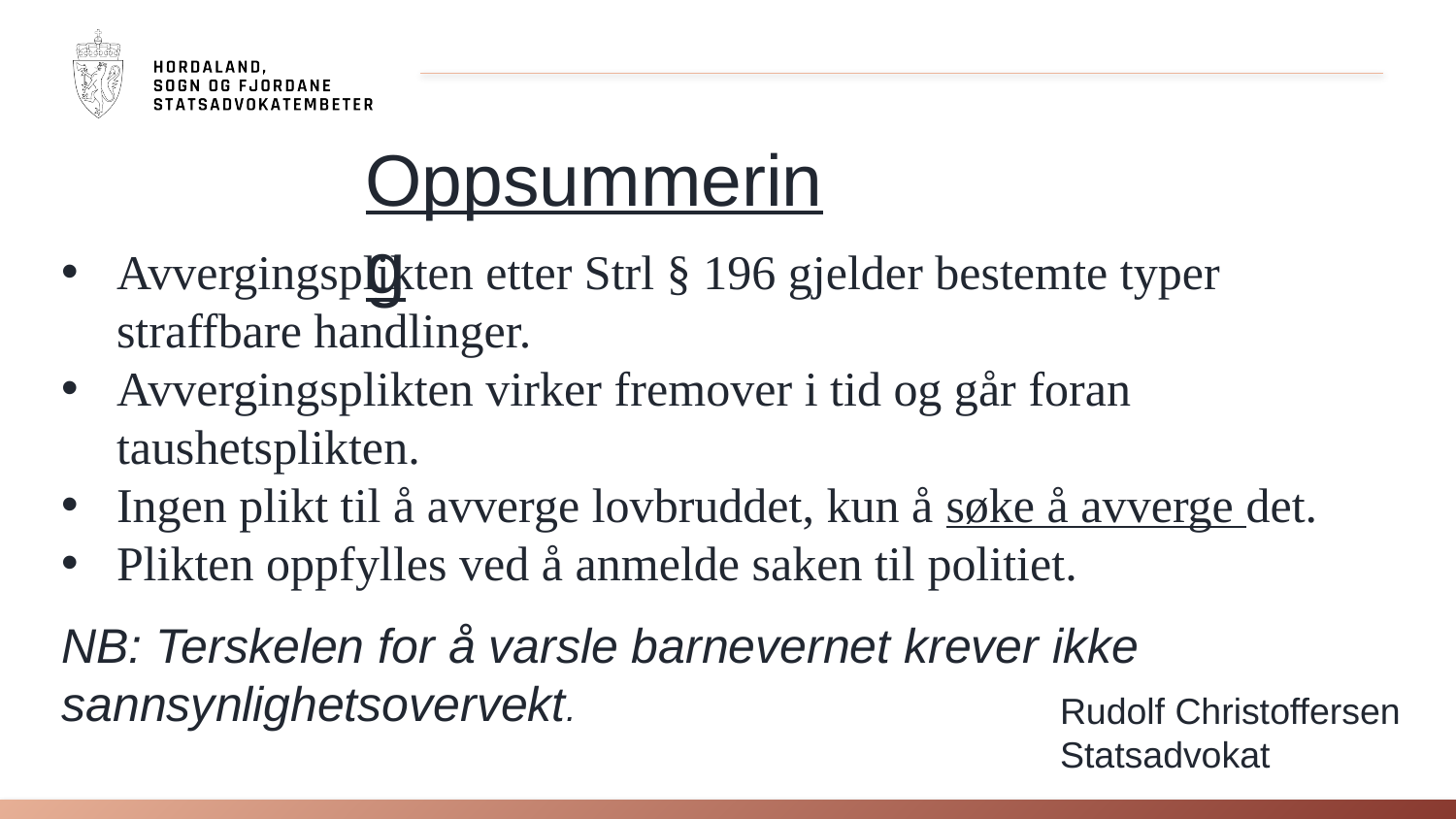

Oppsummering
Avvergingsplikten etter Strl § 196 gjelder bestemte typer straffbare handlinger.
Avvergingsplikten virker fremover i tid og går foran taushetsplikten.
Ingen plikt til å avverge lovbruddet, kun å søke å avverge det.
Plikten oppfylles ved å anmelde saken til politiet.
NB: Terskelen for å varsle barnevernet krever ikke sannsynlighetsovervekt.
Rudolf Christoffersen
Statsadvokat